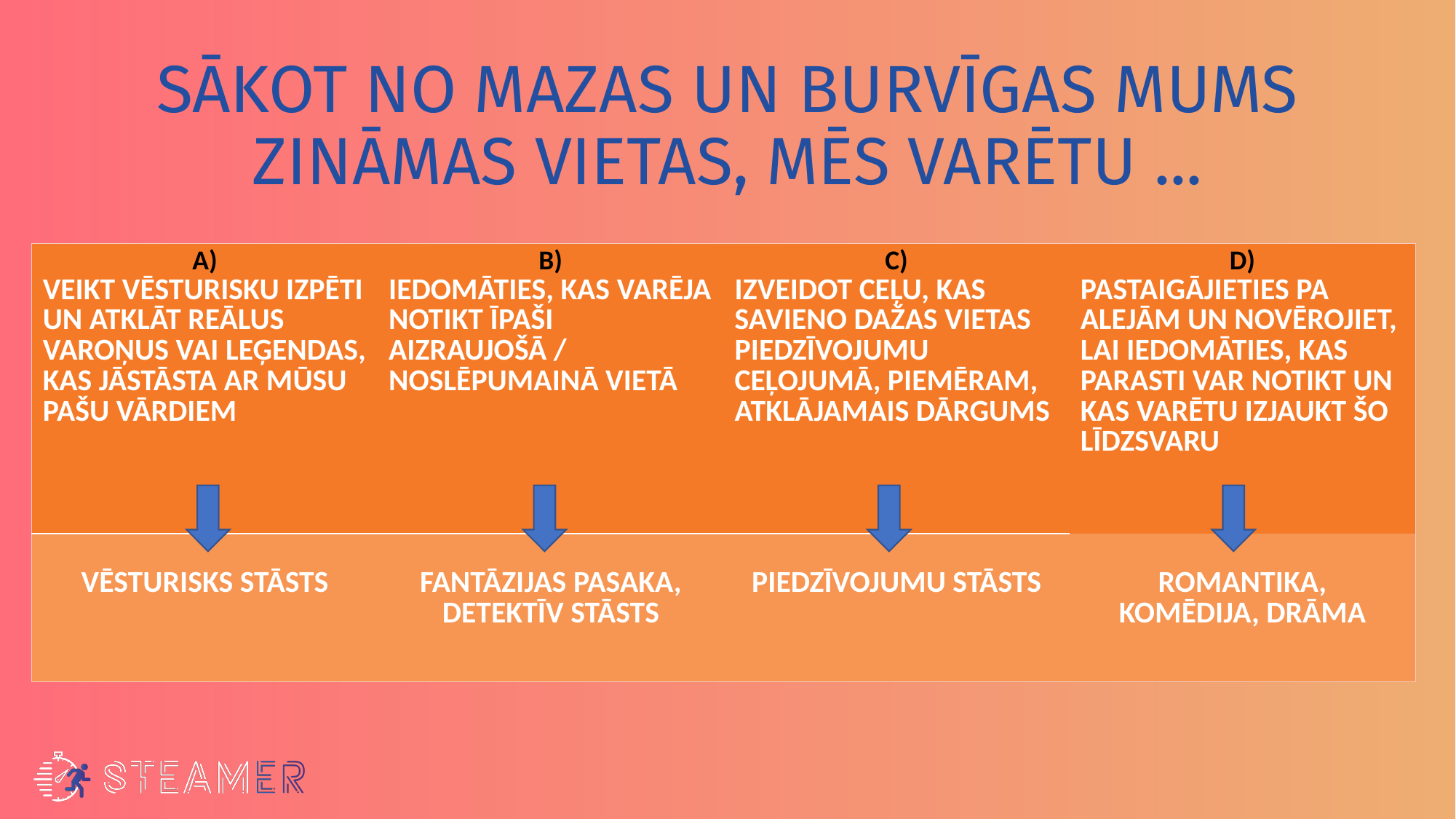

# Sākot no mazas un burvīgas mums zināmas vietas, mēs varētu ...
| A) veikt vēsturisku izpēti un atklāt reālus varoņus vai leģendas, kas jāstāsta ar mūsu pašu vārdiem | B) iedomāties, kas varēja notikt īpaši aizraujošā / noslēpumainā vietā | C) izveidot ceļu, kas savieno dažas vietas piedzīvojumu ceļojumā, piemēram, atklājamais dārgums | D) pastaigājieties pa alejām un novērojiet, lai iedomāties, kas parasti var notikt un kas varētu izjaukt šo līdzsvaru |
| --- | --- | --- | --- |
| Vēsturisks stāsts | Fantāzijas pasaka, detektīv stāsts | Piedzīvojumu stāsts | Romantika, Komēdija, Drāma |